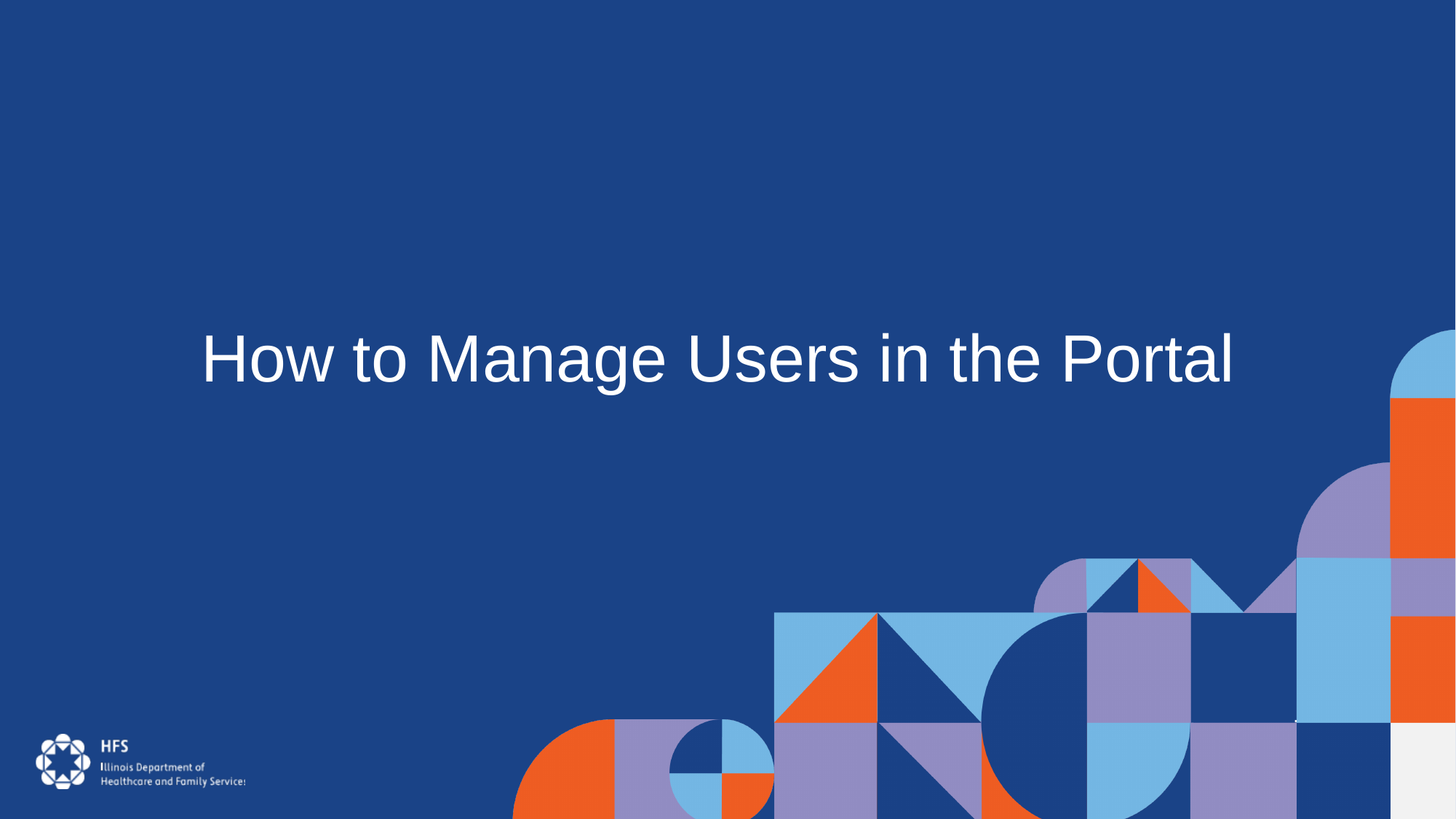

# How to Manage Users in the Portal